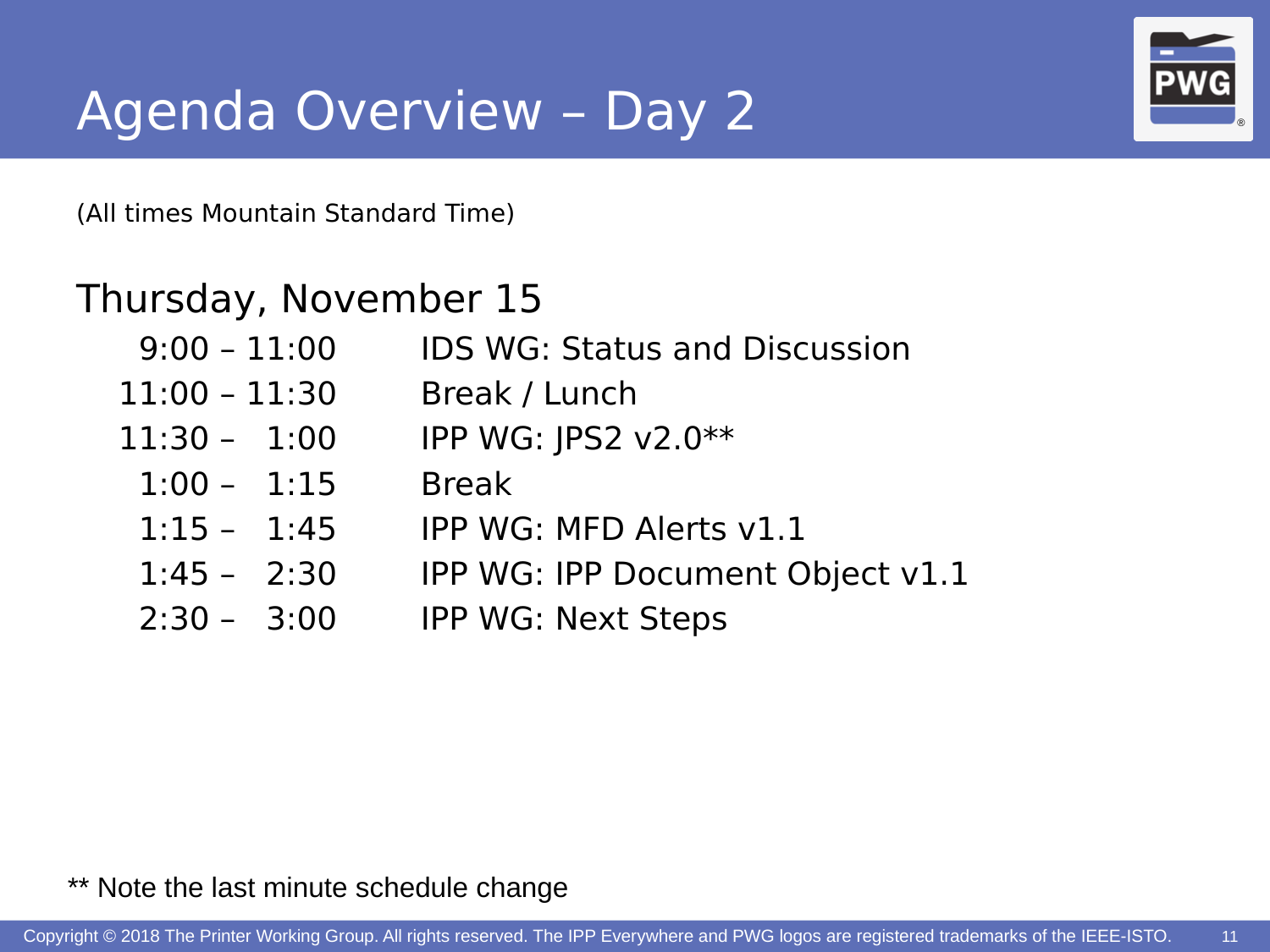

# Agenda Overview – Day 2
(All times Mountain Standard Time)

Thursday, November 15
  9:00 – 11:00	IDS WG: Status and Discussion
11:00 – 11:30	Break / Lunch
11:30 –   1:00	IPP WG: JPS2 v2.0**
  1:00 –   1:15	Break
  1:15 –   1:45	IPP WG: MFD Alerts v1.1
  1:45 –   2:30	IPP WG: IPP Document Object v1.1
  2:30 –   3:00	IPP WG: Next Steps
** Note the last minute schedule change
11